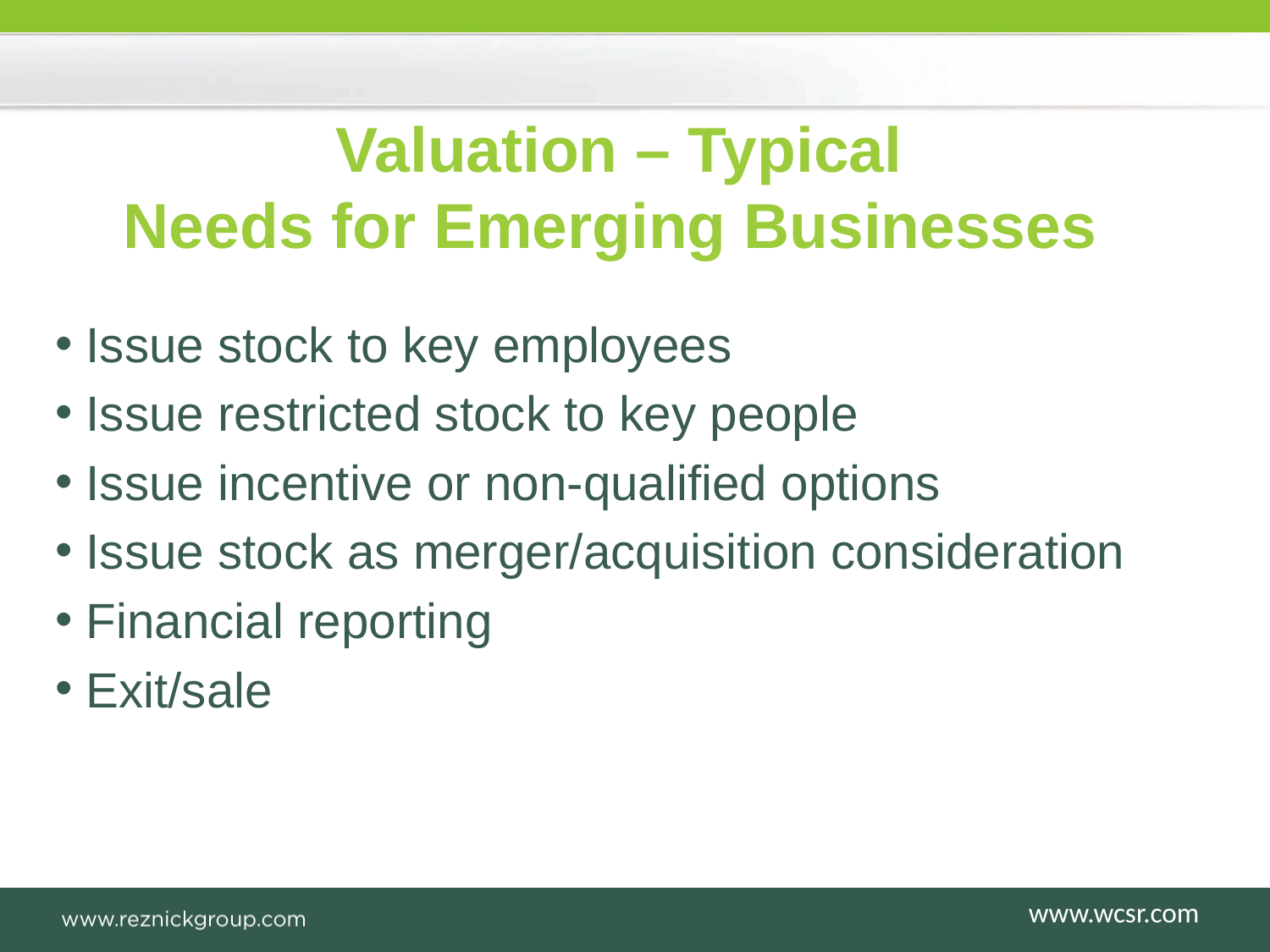

# Valuation – Typical Needs for Emerging Businesses
Issue stock to key employees
Issue restricted stock to key people
Issue incentive or non-qualified options
Issue stock as merger/acquisition consideration
Financial reporting
Exit/sale

www.wcsr.com